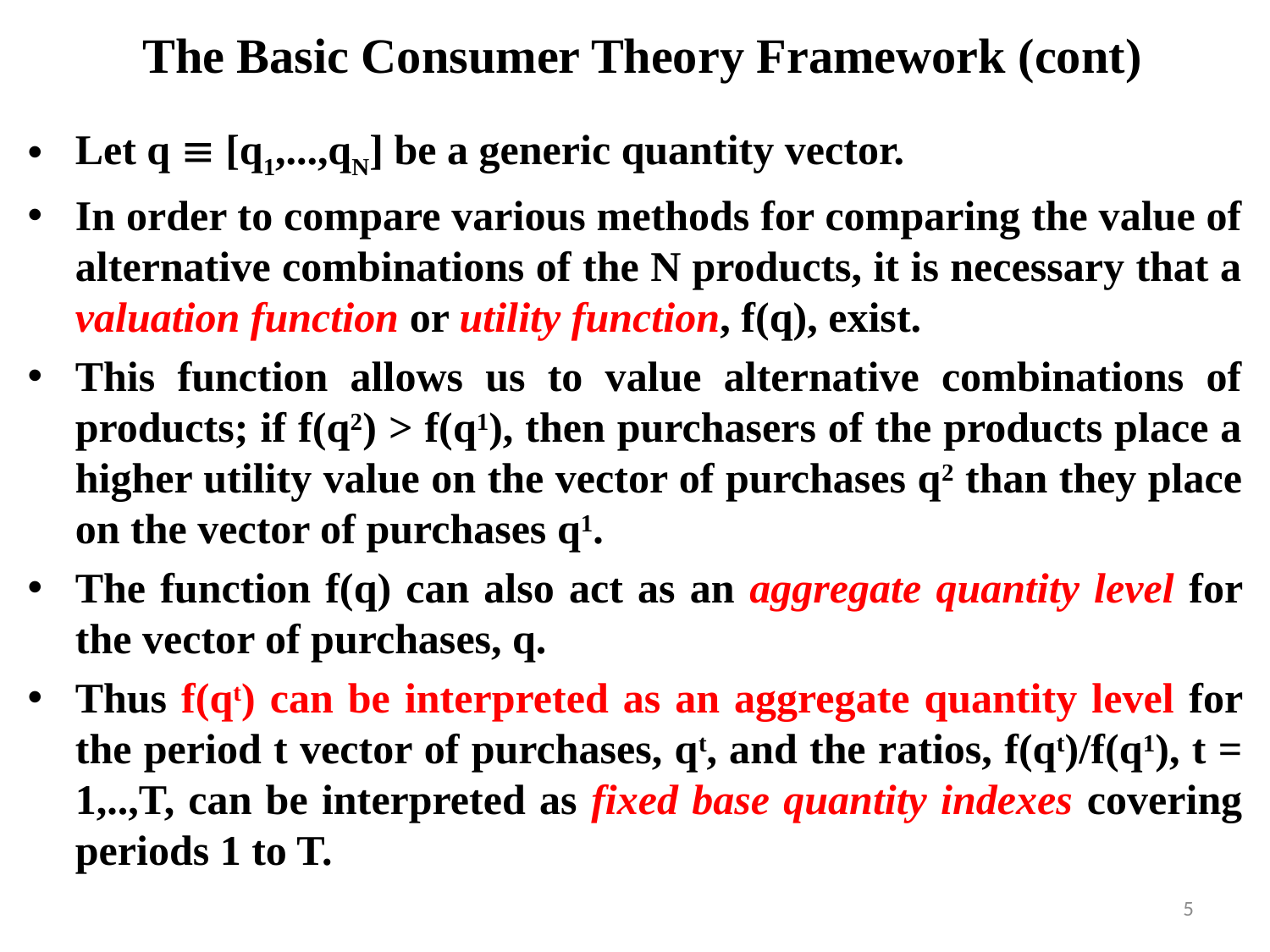

# The Basic Consumer Theory Framework (cont)
Let q ≡ [q1,...,qN] be a generic quantity vector.
In order to compare various methods for comparing the value of alternative combinations of the N products, it is necessary that a valuation function or utility function, f(q), exist.
This function allows us to value alternative combinations of products; if f(q2) > f(q1), then purchasers of the products place a higher utility value on the vector of purchases q2 than they place on the vector of purchases q1.
The function f(q) can also act as an aggregate quantity level for the vector of purchases, q.
Thus f(qt) can be interpreted as an aggregate quantity level for the period t vector of purchases, qt, and the ratios, f(qt)/f(q1), t = 1,..,T, can be interpreted as fixed base quantity indexes covering periods 1 to T.

5